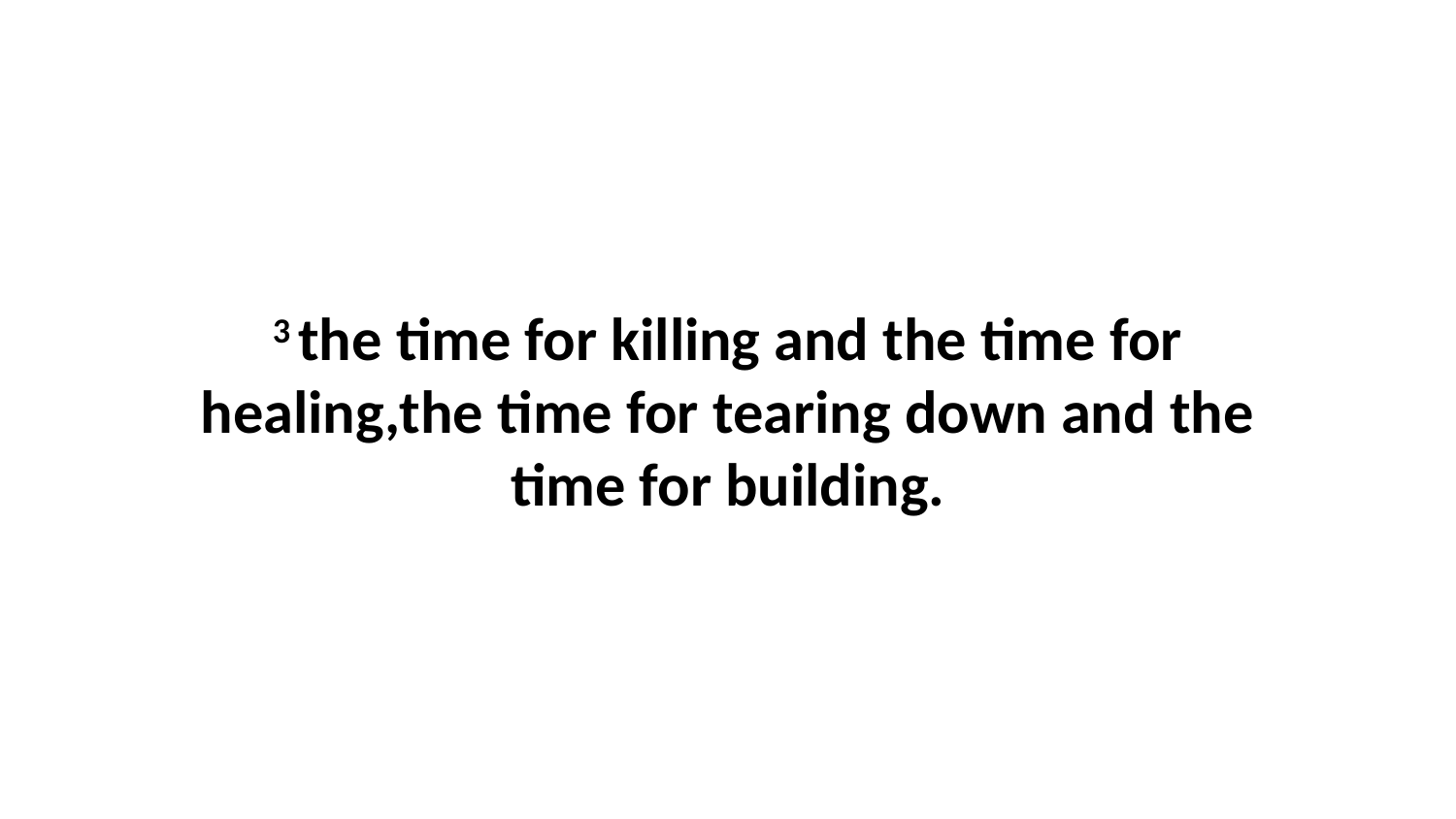

3 the time for killing and the time for healing,the time for tearing down and the time for building.